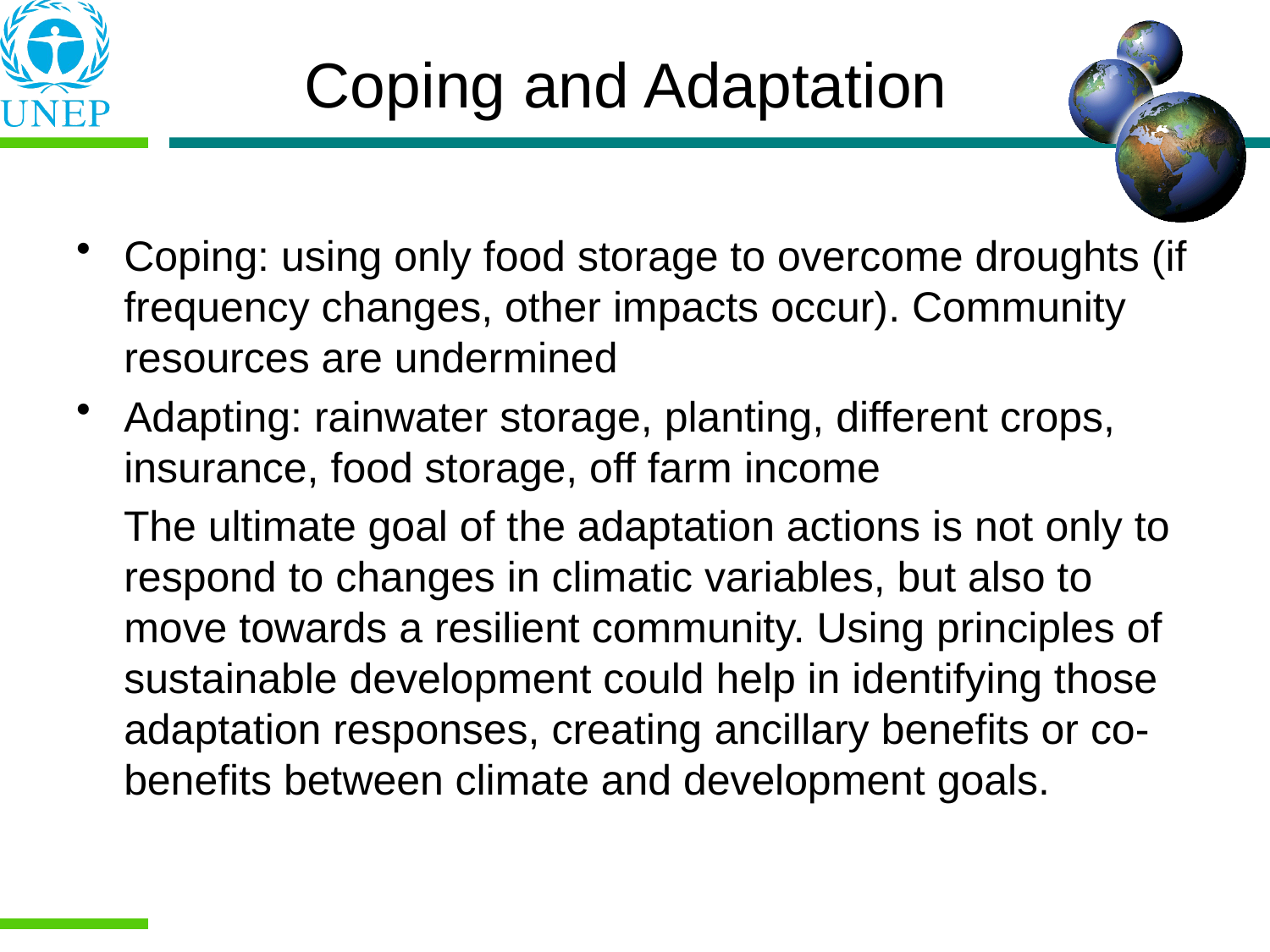

# Coping and Adaptation
Coping: using only food storage to overcome droughts (if frequency changes, other impacts occur). Community resources are undermined
Adapting: rainwater storage, planting, different crops, insurance, food storage, off farm income
    The ultimate goal of the adaptation actions is not only to respond to changes in climatic variables, but also to move towards a resilient community. Using principles of sustainable development could help in identifying those adaptation responses, creating ancillary benefits or co-benefits between climate and development goals.